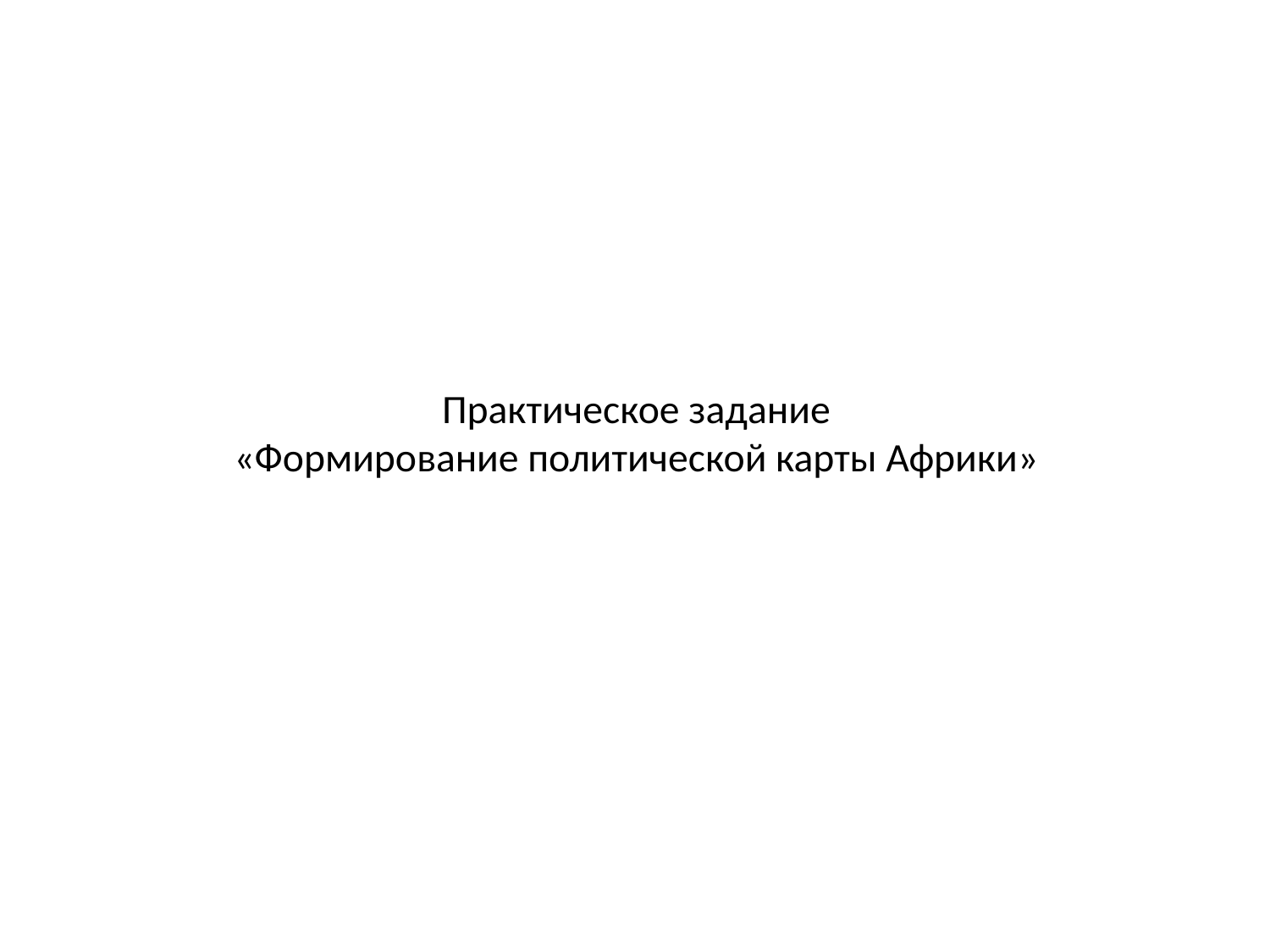

# Практическое задание «Формирование политической карты Африки»